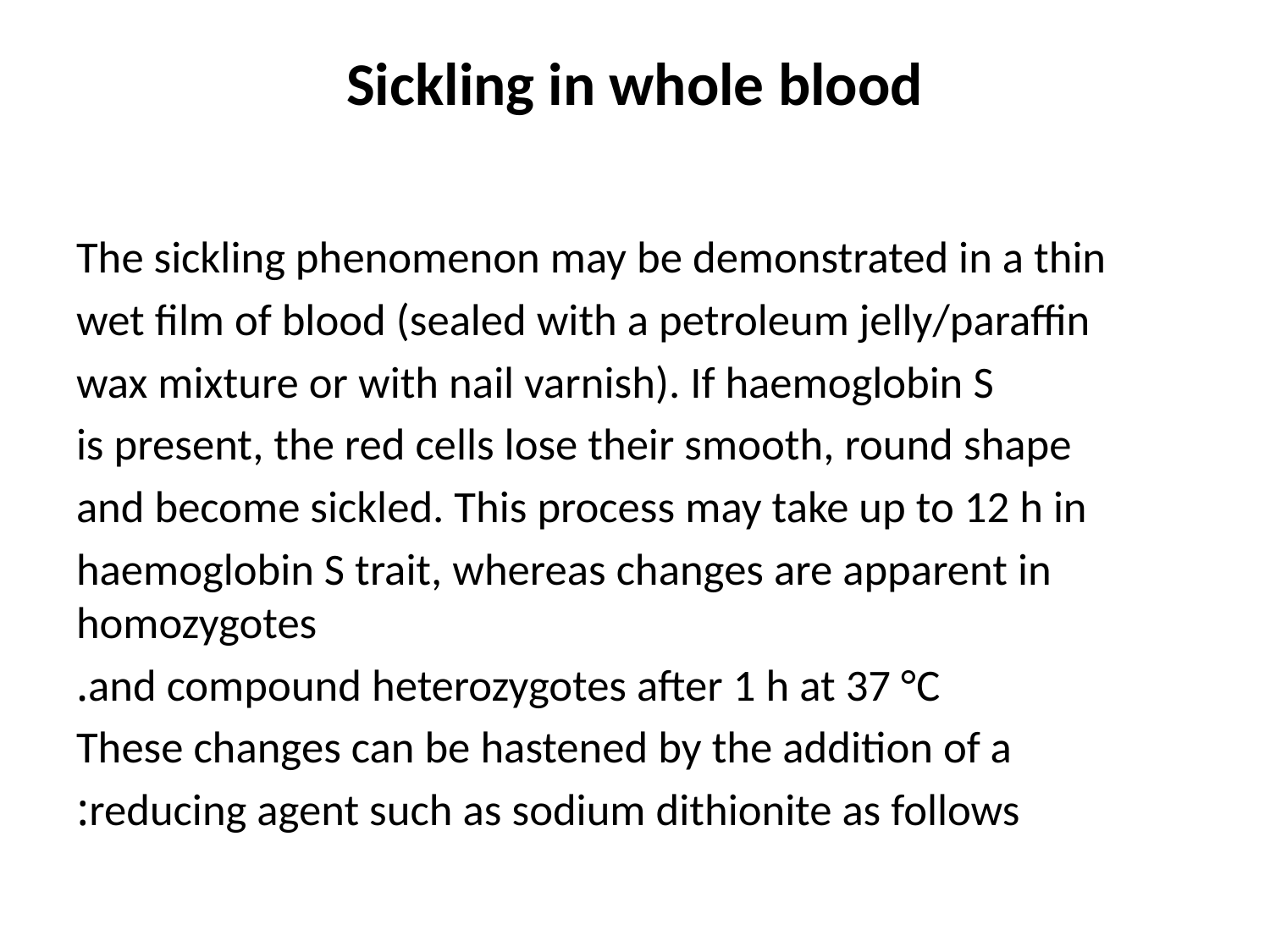

# Sickling in whole blood
The sickling phenomenon may be demonstrated in a thin
wet film of blood (sealed with a petroleum jelly/paraffin
wax mixture or with nail varnish). If haemoglobin S
is present, the red cells lose their smooth, round shape
and become sickled. This process may take up to 12 h in
haemoglobin S trait, whereas changes are apparent in homozygotes
and compound heterozygotes after 1 h at 37 °C.
These changes can be hastened by the addition of a
reducing agent such as sodium dithionite as follows: